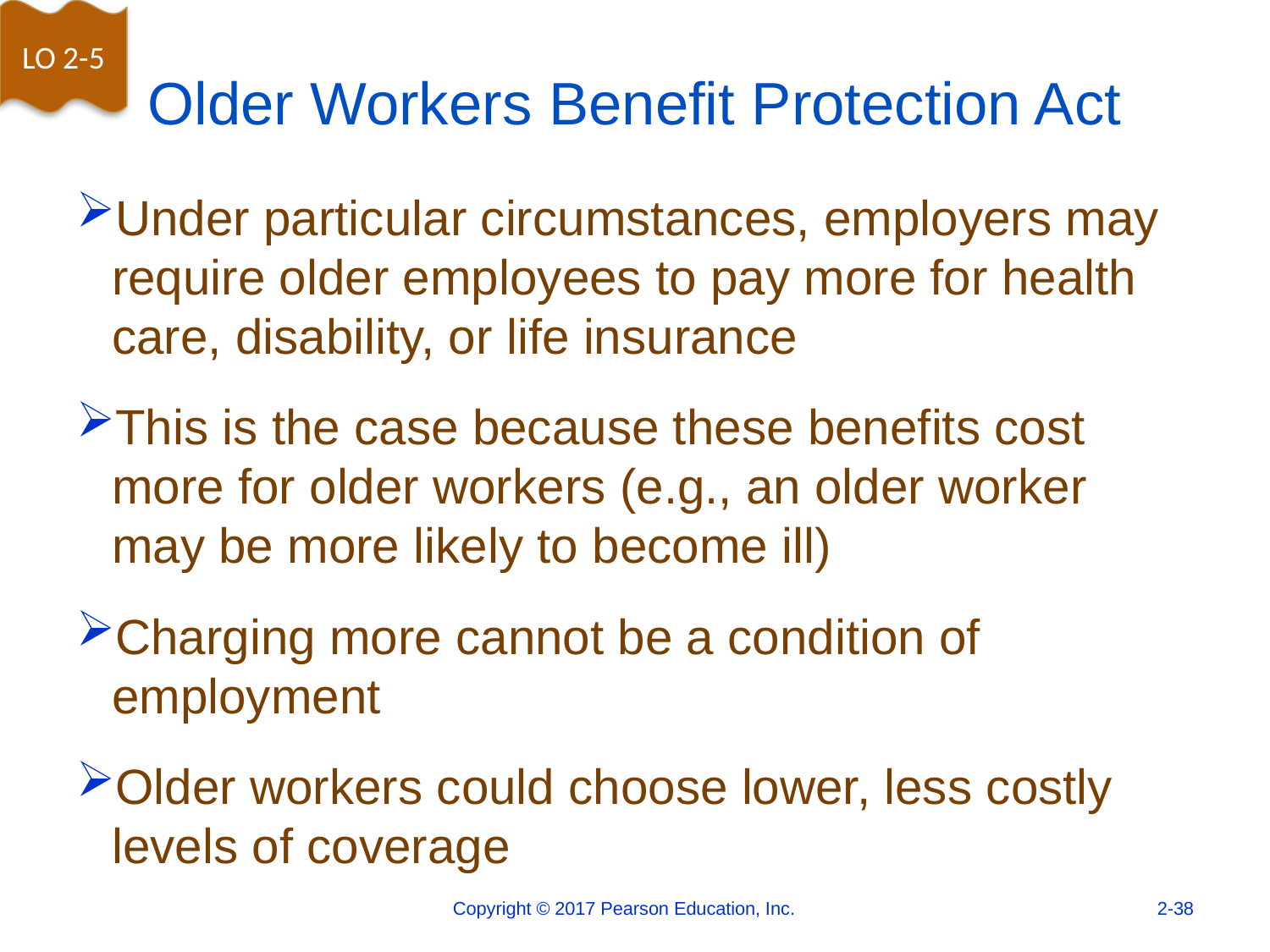

LO 2-5
# Older Workers Benefit Protection Act
Under particular circumstances, employers may require older employees to pay more for health care, disability, or life insurance
This is the case because these benefits cost more for older workers (e.g., an older worker may be more likely to become ill)
Charging more cannot be a condition of employment
Older workers could choose lower, less costly levels of coverage
Copyright © 2017 Pearson Education, Inc.
2-38